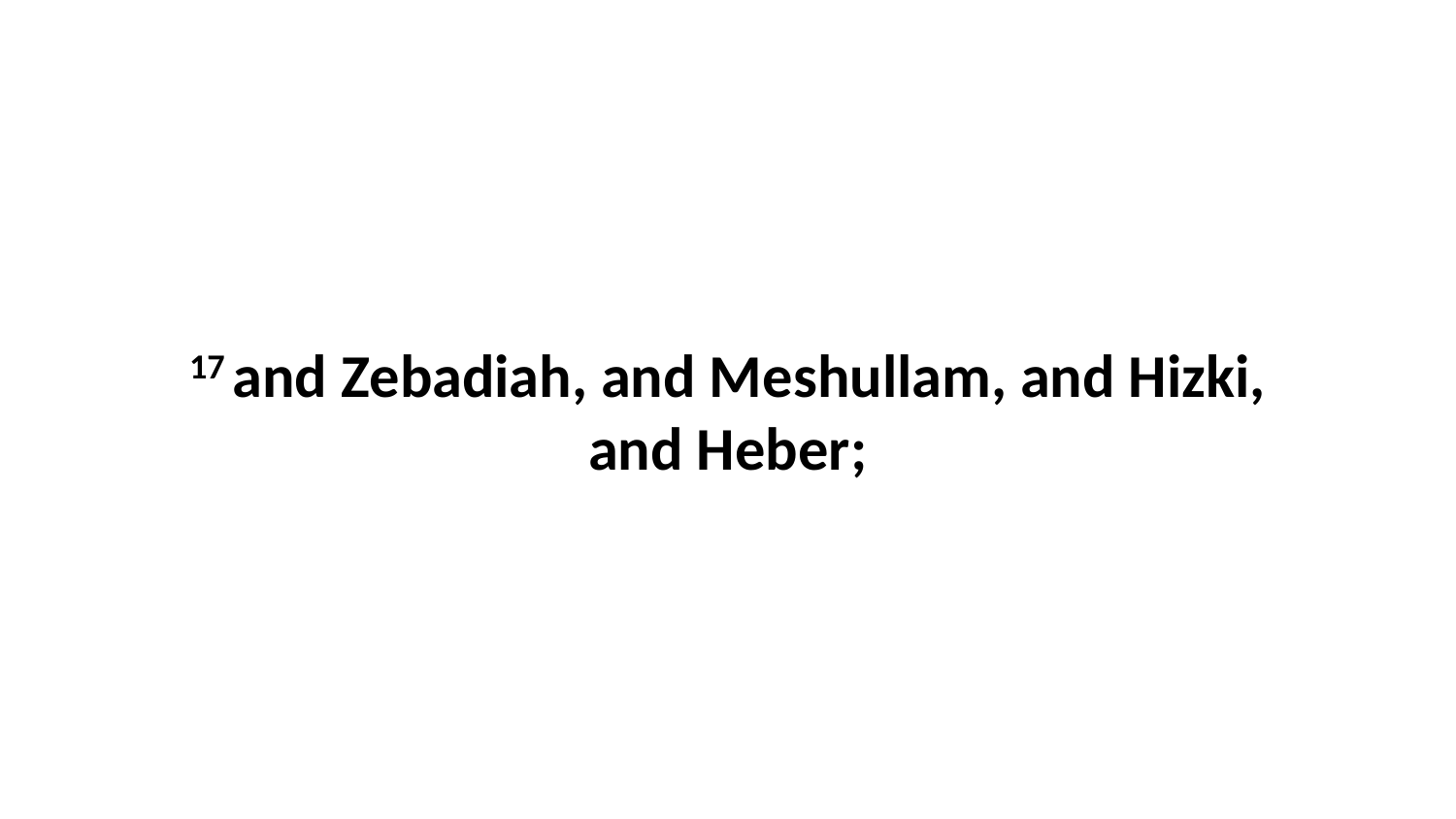

17 and Zebadiah, and Meshullam, and Hizki, and Heber;